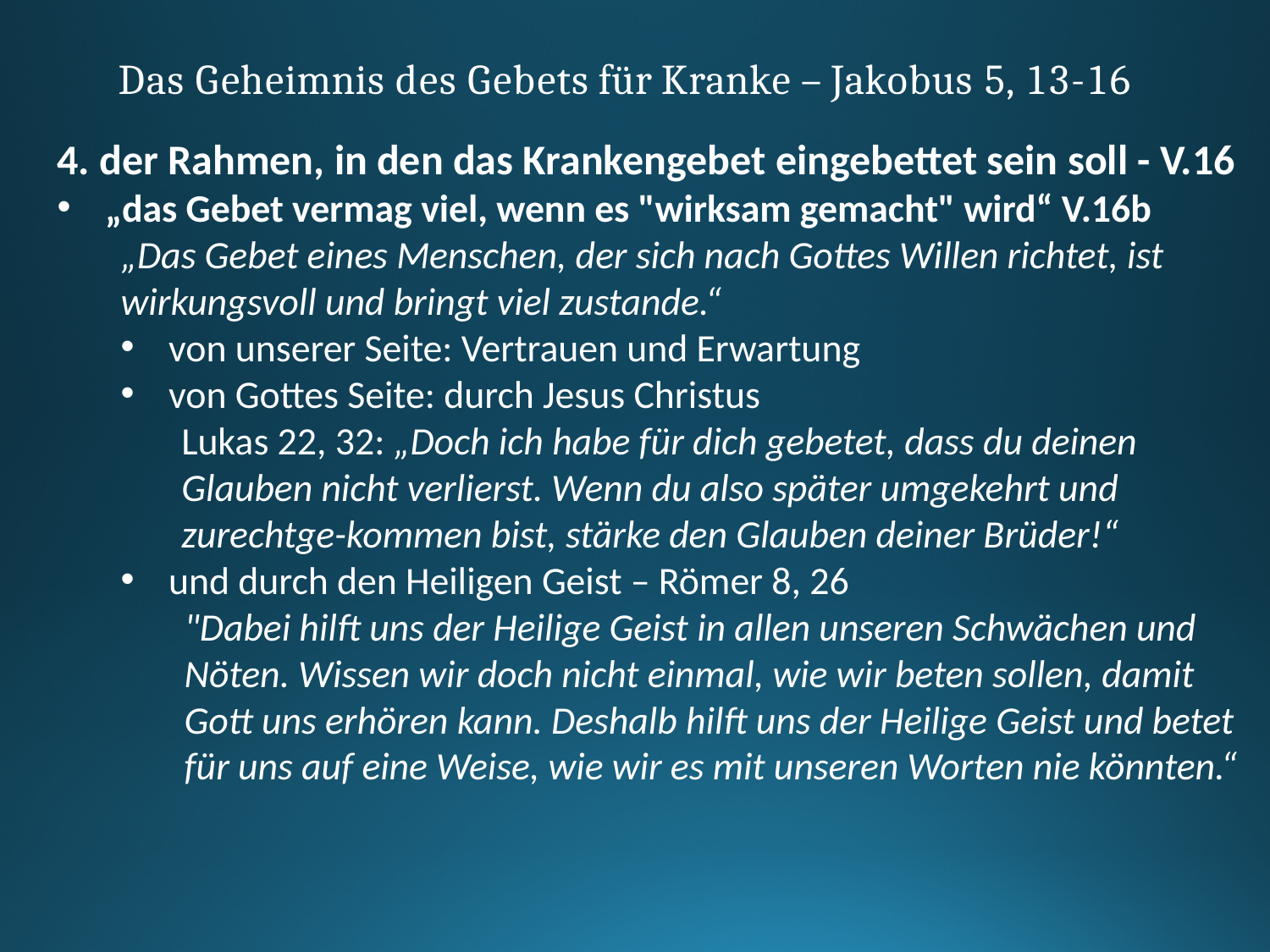

Das Geheimnis des Gebets für Kranke – Jakobus 5, 13-16
4. der Rahmen, in den das Krankengebet eingebettet sein soll - V.16
„das Gebet vermag viel, wenn es "wirksam gemacht" wird“ V.16b
„Das Gebet eines Menschen, der sich nach Gottes Willen richtet, ist wirkungsvoll und bringt viel zustande.“
von unserer Seite: Vertrauen und Erwartung
von Gottes Seite: durch Jesus Christus
Lukas 22, 32: „Doch ich habe für dich gebetet, dass du deinen Glauben nicht verlierst. Wenn du also später umgekehrt und zurechtge-kommen bist, stärke den Glauben deiner Brüder!“
und durch den Heiligen Geist – Römer 8, 26
"Dabei hilft uns der Heilige Geist in allen unseren Schwächen und Nöten. Wissen wir doch nicht einmal, wie wir beten sollen, damit Gott uns erhören kann. Deshalb hilft uns der Heilige Geist und betet für uns auf eine Weise, wie wir es mit unseren Worten nie könnten.“